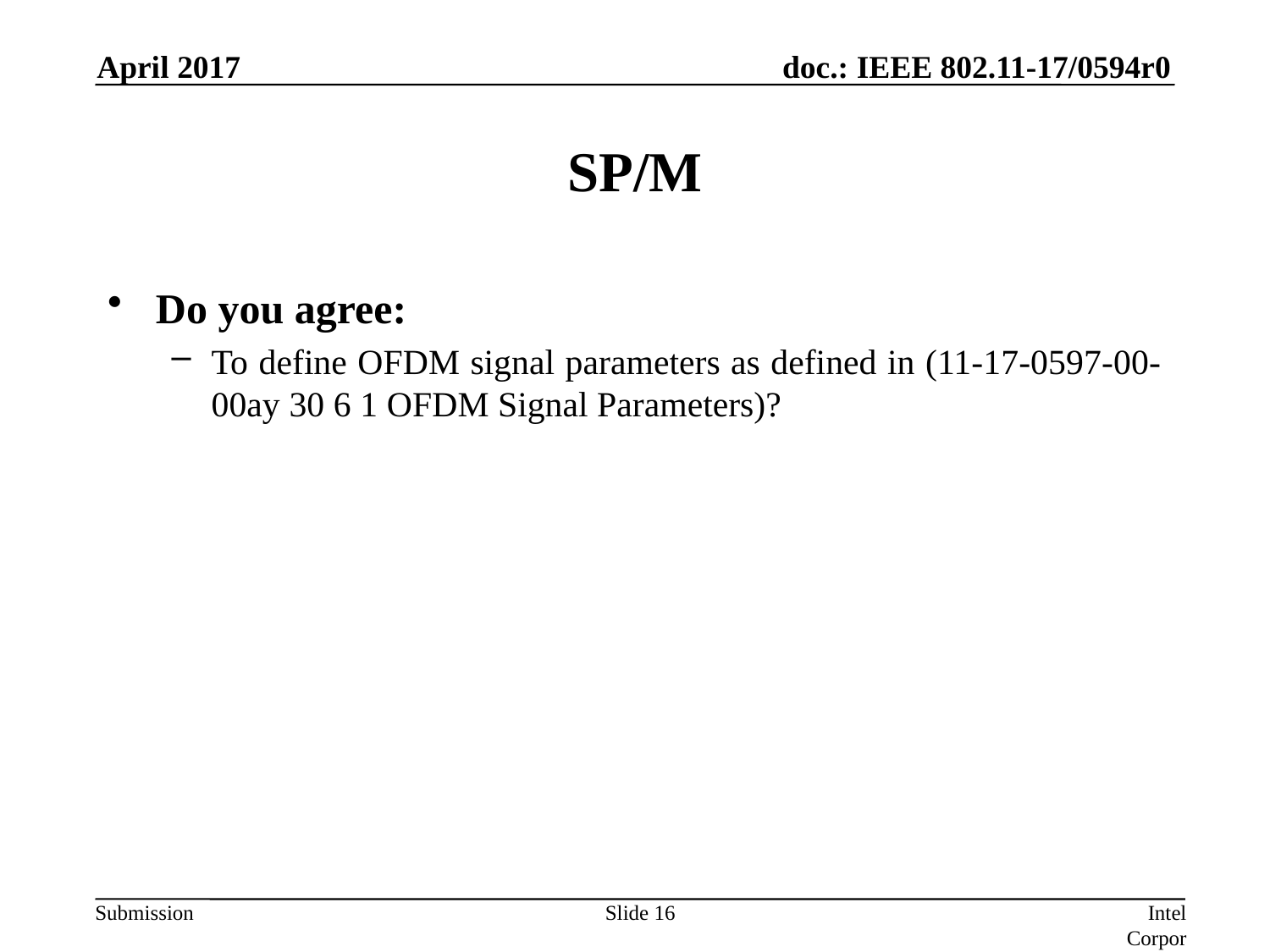

April 2017
# SP/M
Do you agree:
To define OFDM signal parameters as defined in (11-17-0597-00-00ay 30 6 1 OFDM Signal Parameters)?
Slide 16
Intel Corporation